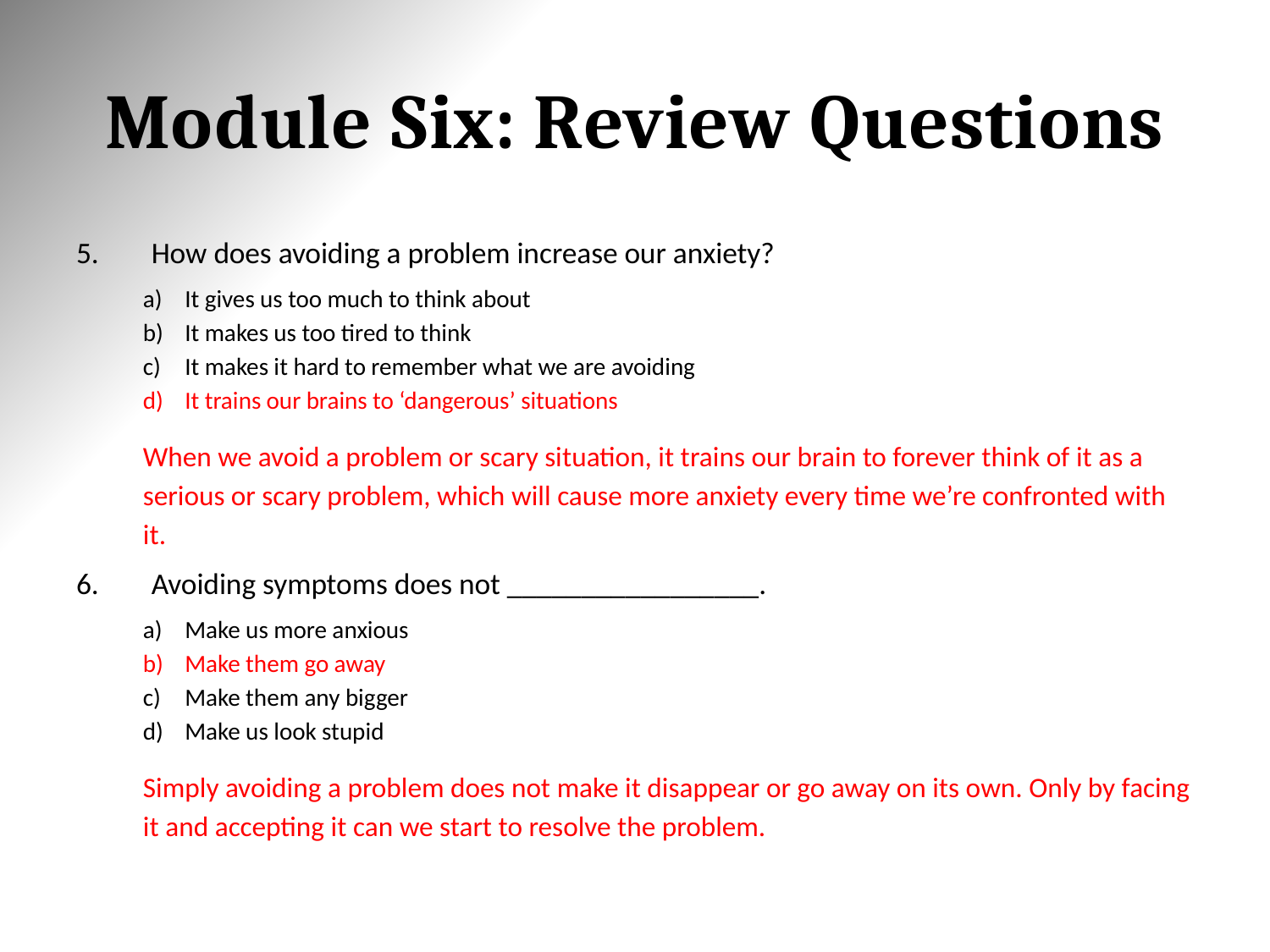

# Module Six: Review Questions
How does avoiding a problem increase our anxiety?
It gives us too much to think about
It makes us too tired to think
It makes it hard to remember what we are avoiding
It trains our brains to ‘dangerous’ situations
	When we avoid a problem or scary situation, it trains our brain to forever think of it as a serious or scary problem, which will cause more anxiety every time we’re confronted with it.
Avoiding symptoms does not _________________.
Make us more anxious
Make them go away
Make them any bigger
Make us look stupid
	Simply avoiding a problem does not make it disappear or go away on its own. Only by facing it and accepting it can we start to resolve the problem.